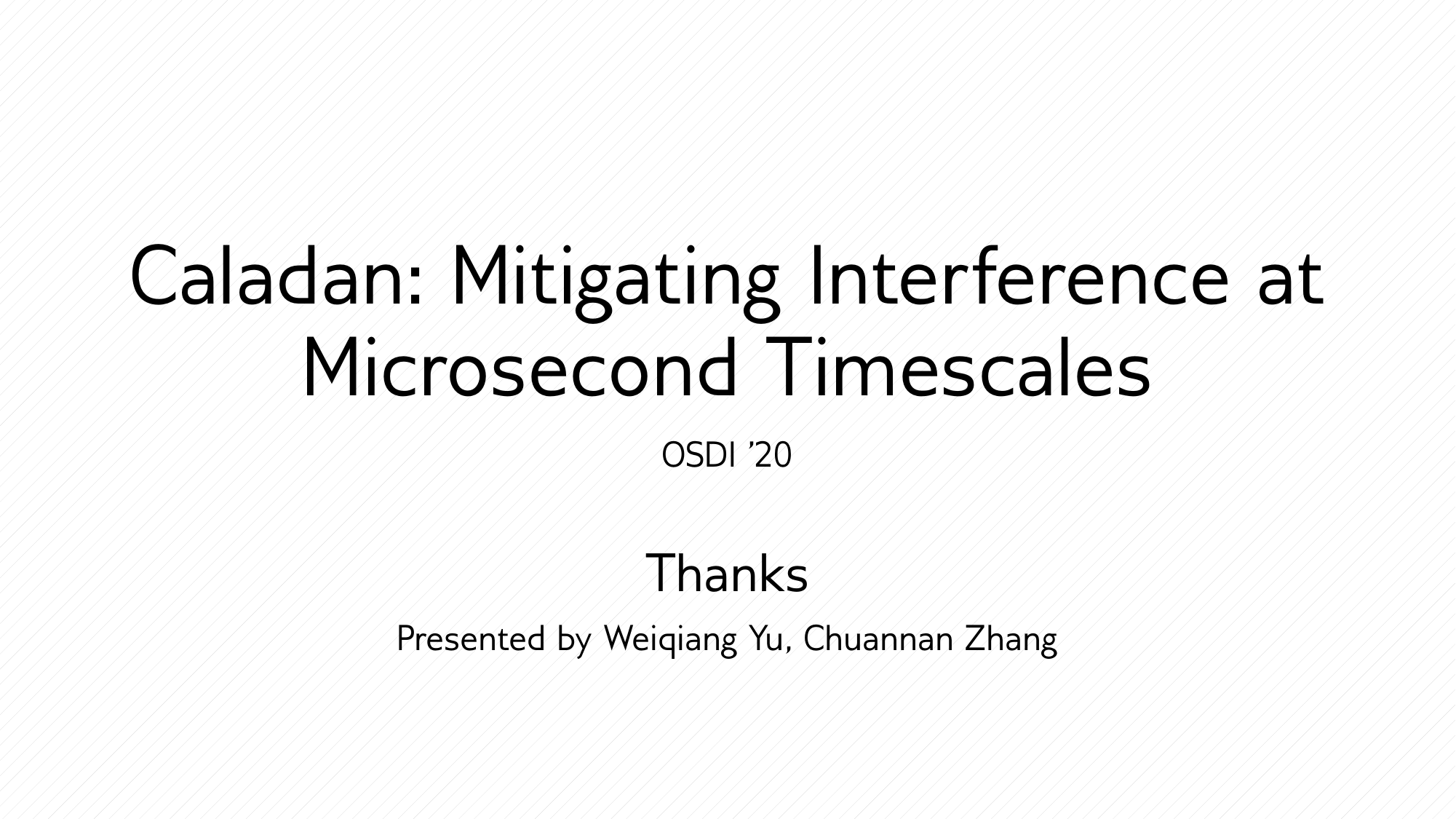

# Caladan: Mitigating Interference at Microsecond Timescales
OSDI ’20

Thanks
Presented by Weiqiang Yu, Chuannan Zhang